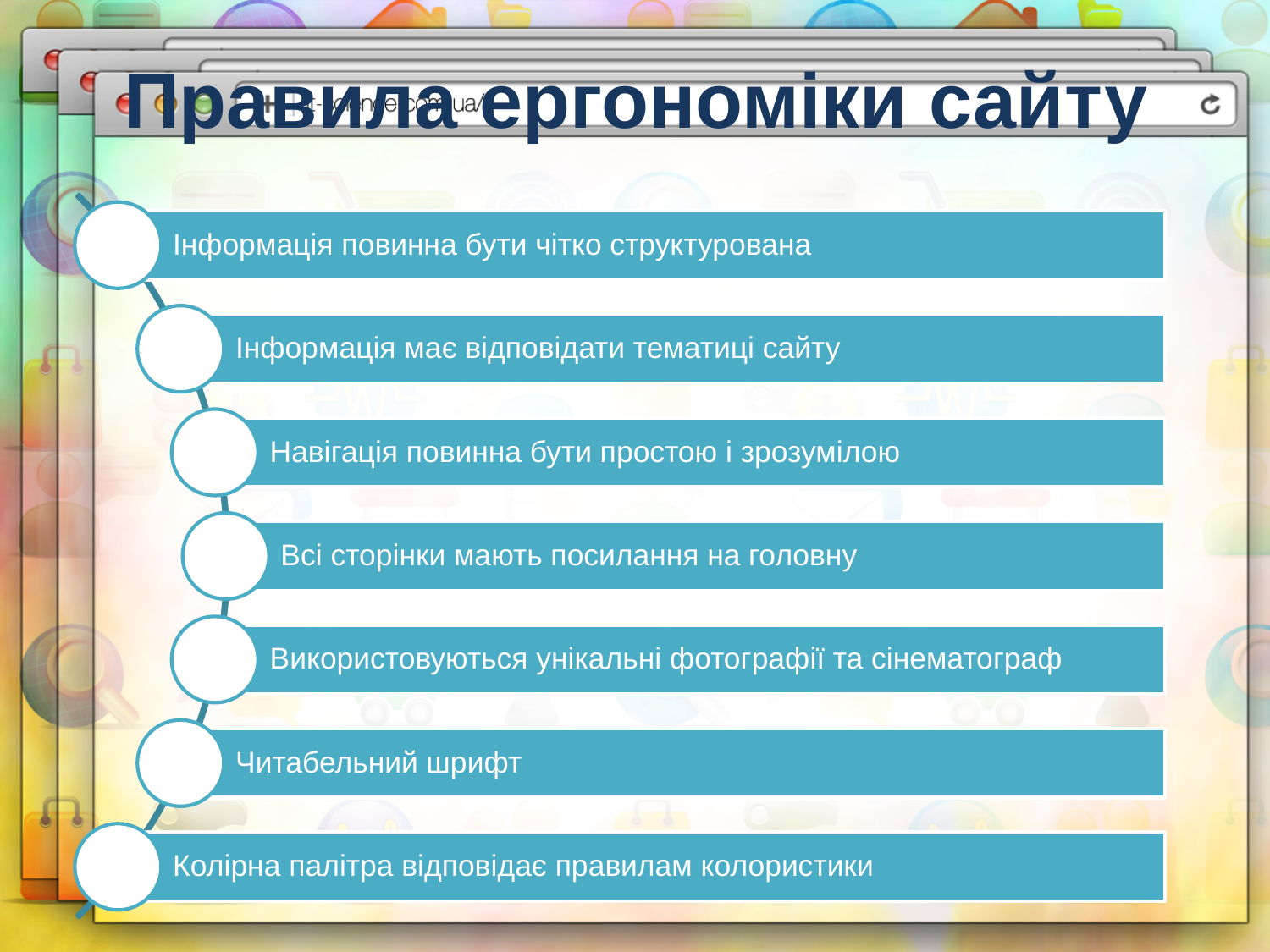

# Правила ергономіки сайту
Інформація повинна бути чітко структурована
Інформація має відповідати тематиці сайту
Навігація повинна бути простою і зрозумілою
Всі сторінки мають посилання на головну
Використовуються унікальні фотографії та сінематограф
Читабельний шрифт
Колірна палітра відповідає правилам колористики